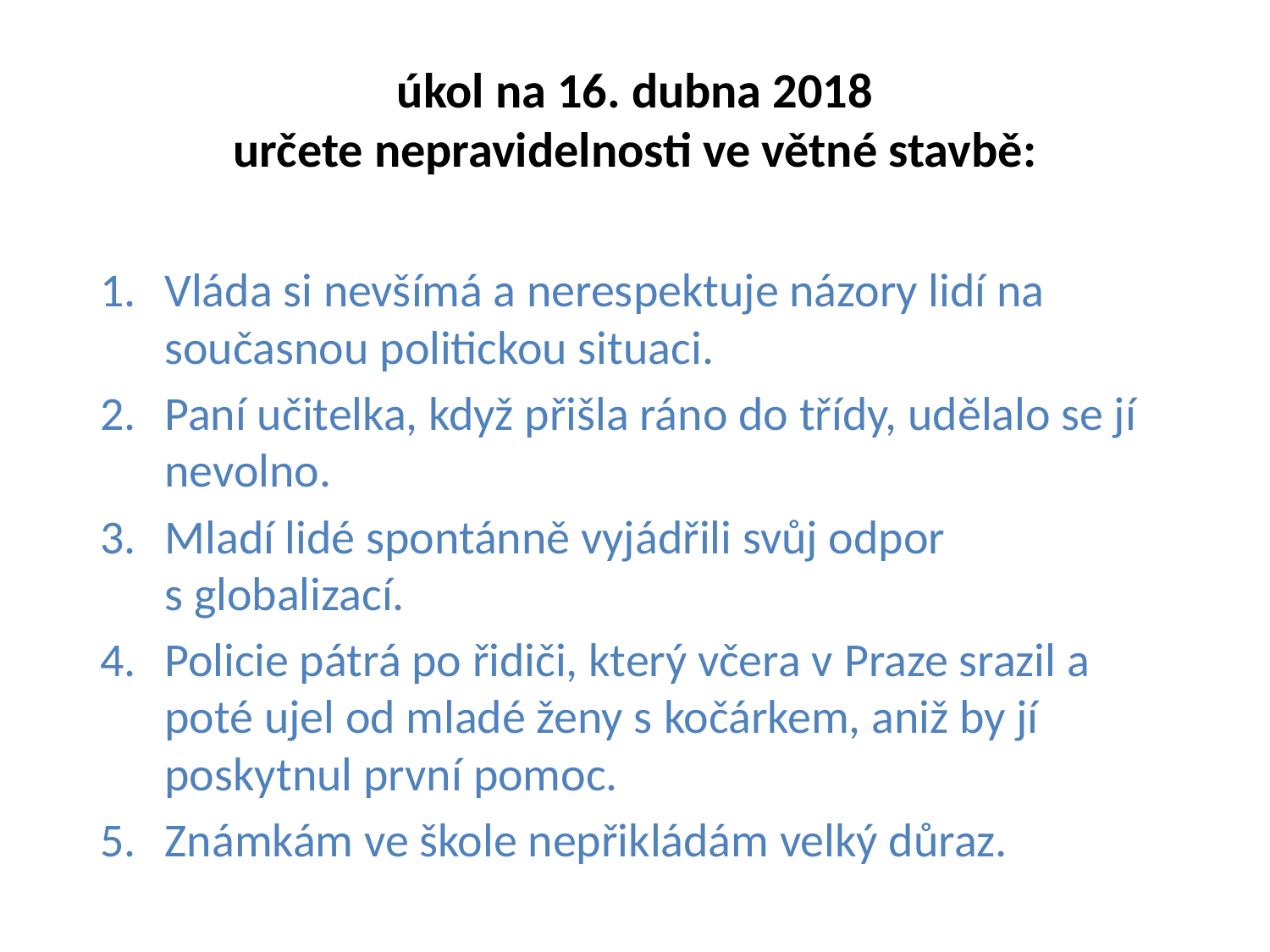

# úkol na 16. dubna 2018 určete nepravidelnosti ve větné stavbě:
Vláda si nevšímá a nerespektuje názory lidí na současnou politickou situaci.
Paní učitelka, když přišla ráno do třídy, udělalo se jí nevolno.
Mladí lidé spontánně vyjádřili svůj odpor s globalizací.
Policie pátrá po řidiči, který včera v Praze srazil a poté ujel od mladé ženy s kočárkem, aniž by jí poskytnul první pomoc.
Známkám ve škole nepřikládám velký důraz.